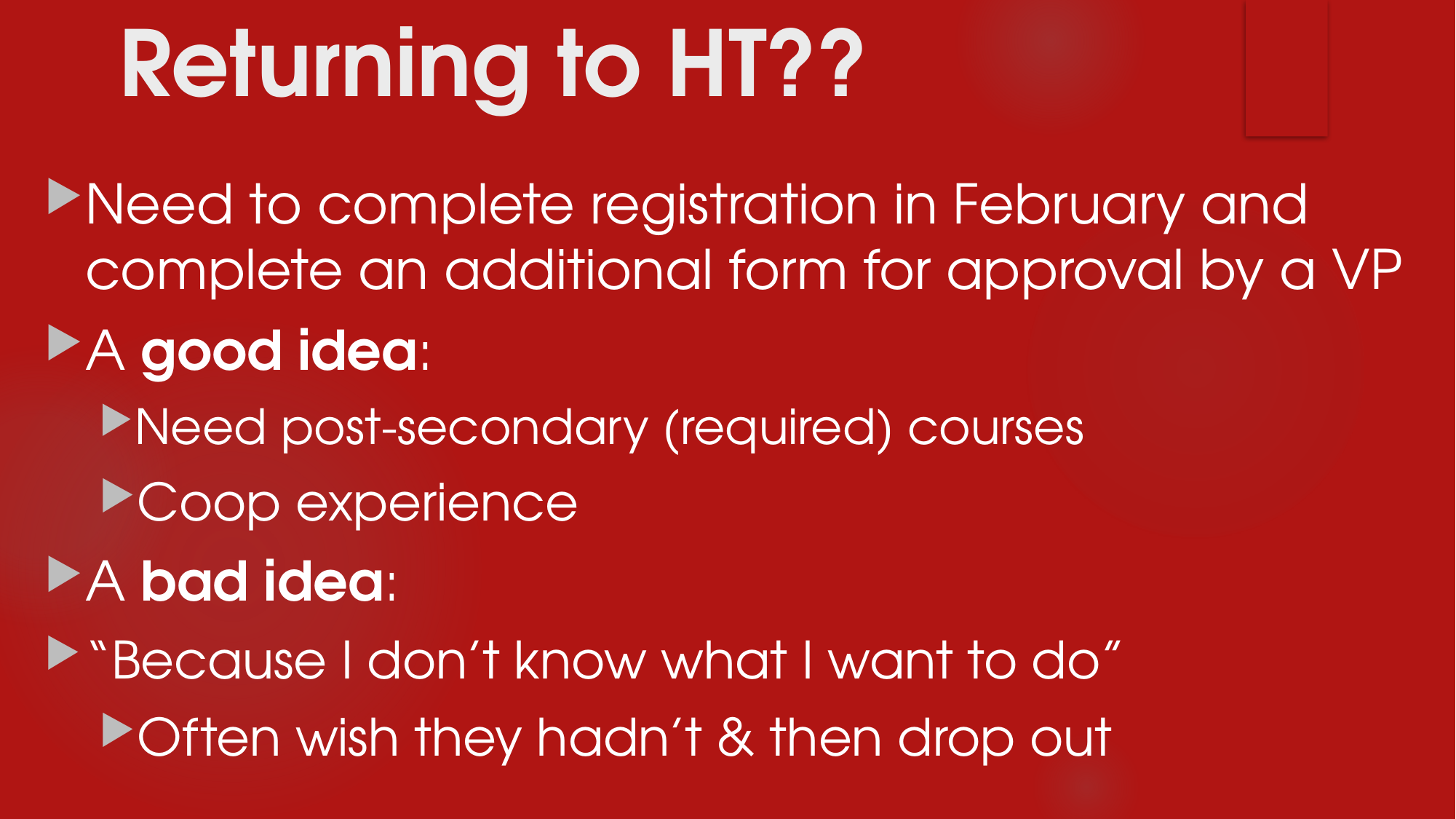

# Returning to HT??
Need to complete registration in February and complete an additional form for approval by a VP
A good idea:
Need post-secondary (required) courses
Coop experience
A bad idea:
“Because I don’t know what I want to do”
Often wish they hadn’t & then drop out